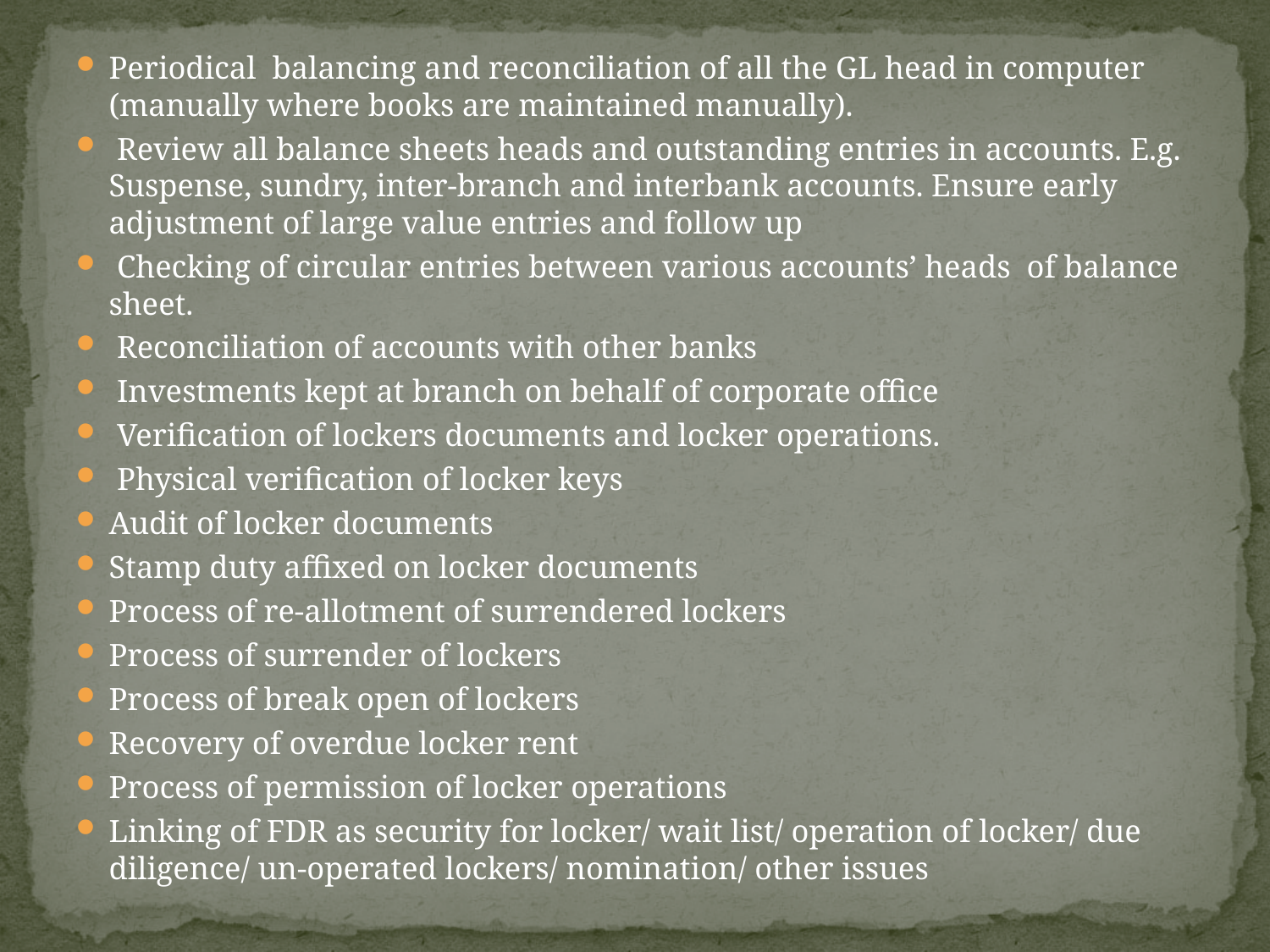

Periodical  balancing and reconciliation of all the GL head in computer (manually where books are maintained manually).
 Review all balance sheets heads and outstanding entries in accounts. E.g. Suspense, sundry, inter-branch and interbank accounts. Ensure early adjustment of large value entries and follow up
 Checking of circular entries between various accounts’ heads  of balance sheet.
 Reconciliation of accounts with other banks
 Investments kept at branch on behalf of corporate office
 Verification of lockers documents and locker operations.
 Physical verification of locker keys
Audit of locker documents
Stamp duty affixed on locker documents
Process of re-allotment of surrendered lockers
Process of surrender of lockers
Process of break open of lockers
Recovery of overdue locker rent
Process of permission of locker operations
Linking of FDR as security for locker/ wait list/ operation of locker/ due diligence/ un-operated lockers/ nomination/ other issues